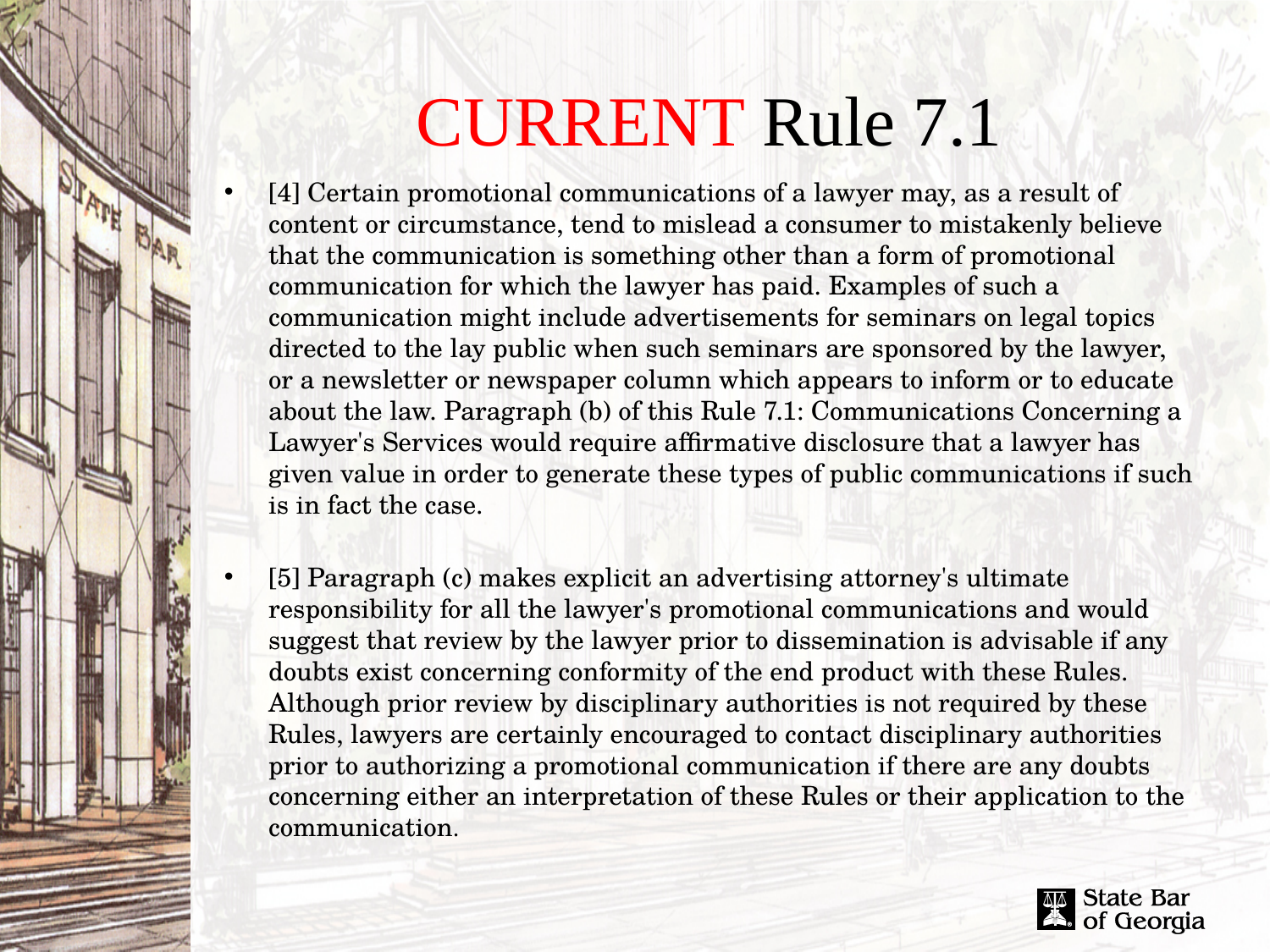

# CURRENT Rule 7.1
[4] Certain promotional communications of a lawyer may, as a result of content or circumstance, tend to mislead a consumer to mistakenly believe that the communication is something other than a form of promotional communication for which the lawyer has paid. Examples of such a communication might include advertisements for seminars on legal topics directed to the lay public when such seminars are sponsored by the lawyer, or a newsletter or newspaper column which appears to inform or to educate about the law. Paragraph (b) of this Rule 7.1: Communications Concerning a Lawyer's Services would require affirmative disclosure that a lawyer has given value in order to generate these types of public communications if such is in fact the case.

[5] Paragraph (c) makes explicit an advertising attorney's ultimate responsibility for all the lawyer's promotional communications and would suggest that review by the lawyer prior to dissemination is advisable if any doubts exist concerning conformity of the end product with these Rules. Although prior review by disciplinary authorities is not required by these Rules, lawyers are certainly encouraged to contact disciplinary authorities prior to authorizing a promotional communication if there are any doubts concerning either an interpretation of these Rules or their application to the communication.